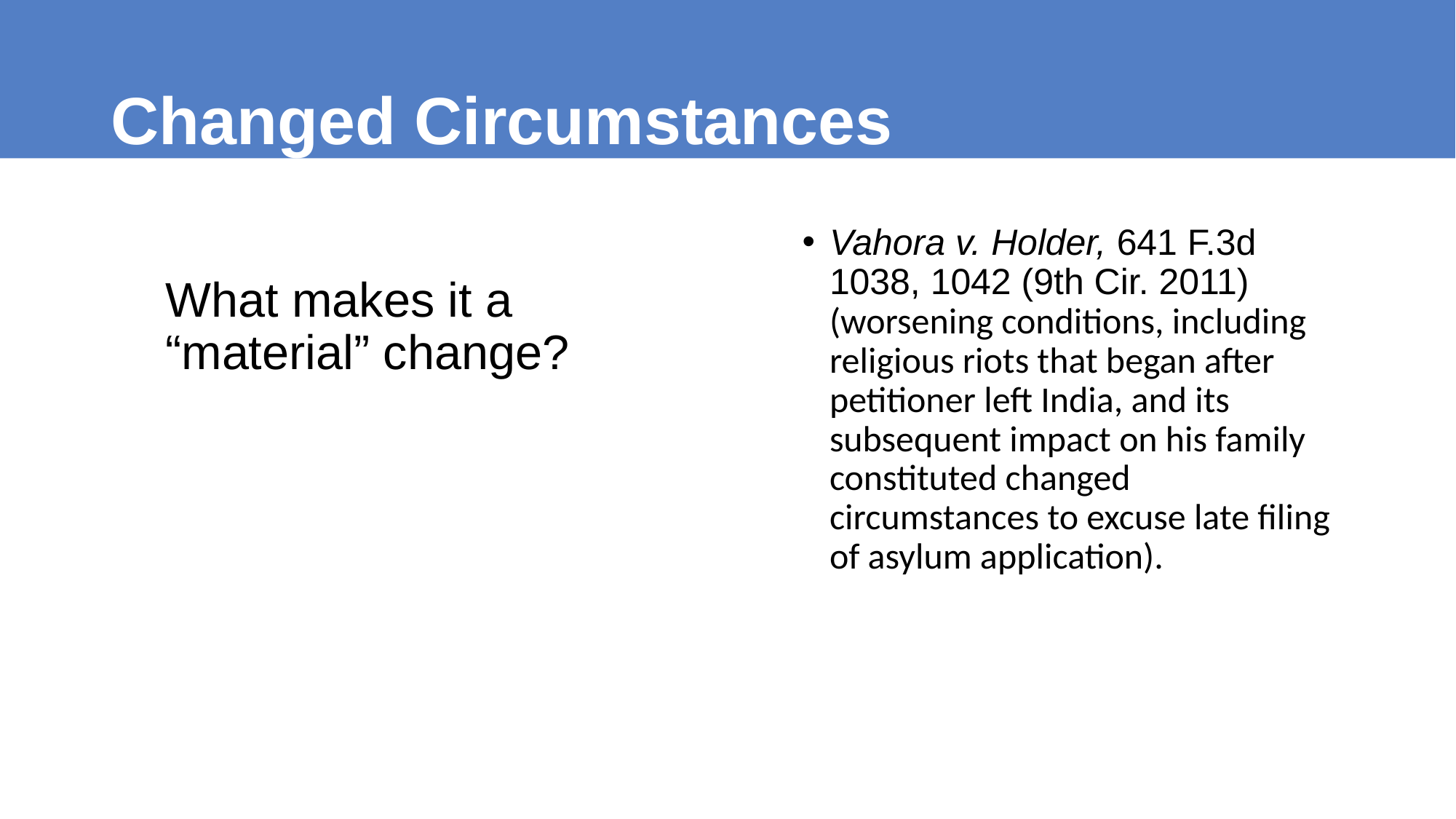

# Changed Circumstances
Vahora v. Holder, 641 F.3d 1038, 1042 (9th Cir. 2011) (worsening conditions, including religious riots that began after petitioner left India, and its subsequent impact on his family constituted changed circumstances to excuse late filing of asylum application).

What makes it a “material” change?